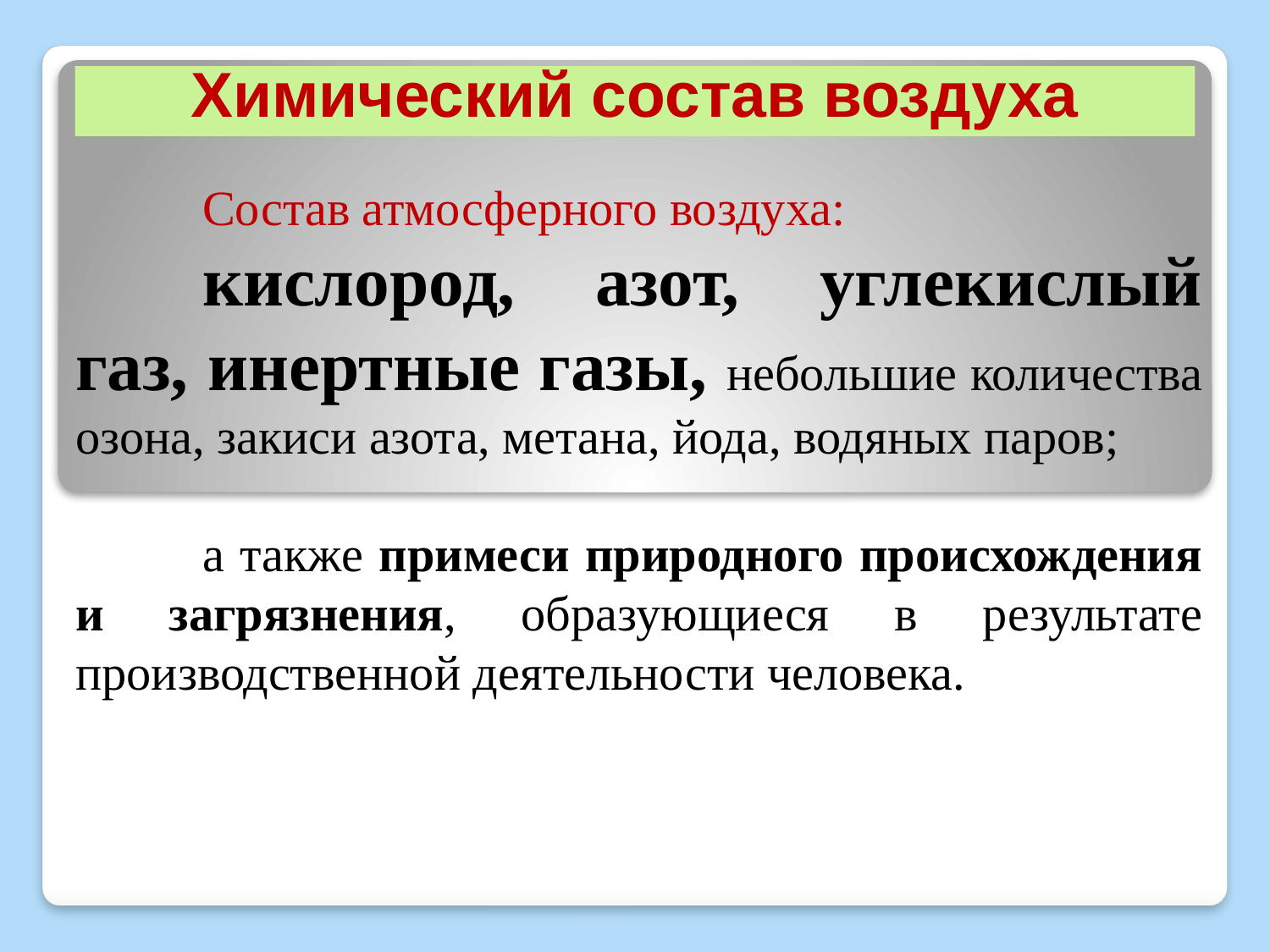

# Химический состав воздуха
	Состав атмосферного воздуха:
	кислород, азот, углекислый газ, инертные газы, небольшие количества озона, закиси азота, метана, йода, водяных паров;

	а также примеси природного происхождения и загрязнения, образующиеся в результате производственной деятельности человека.